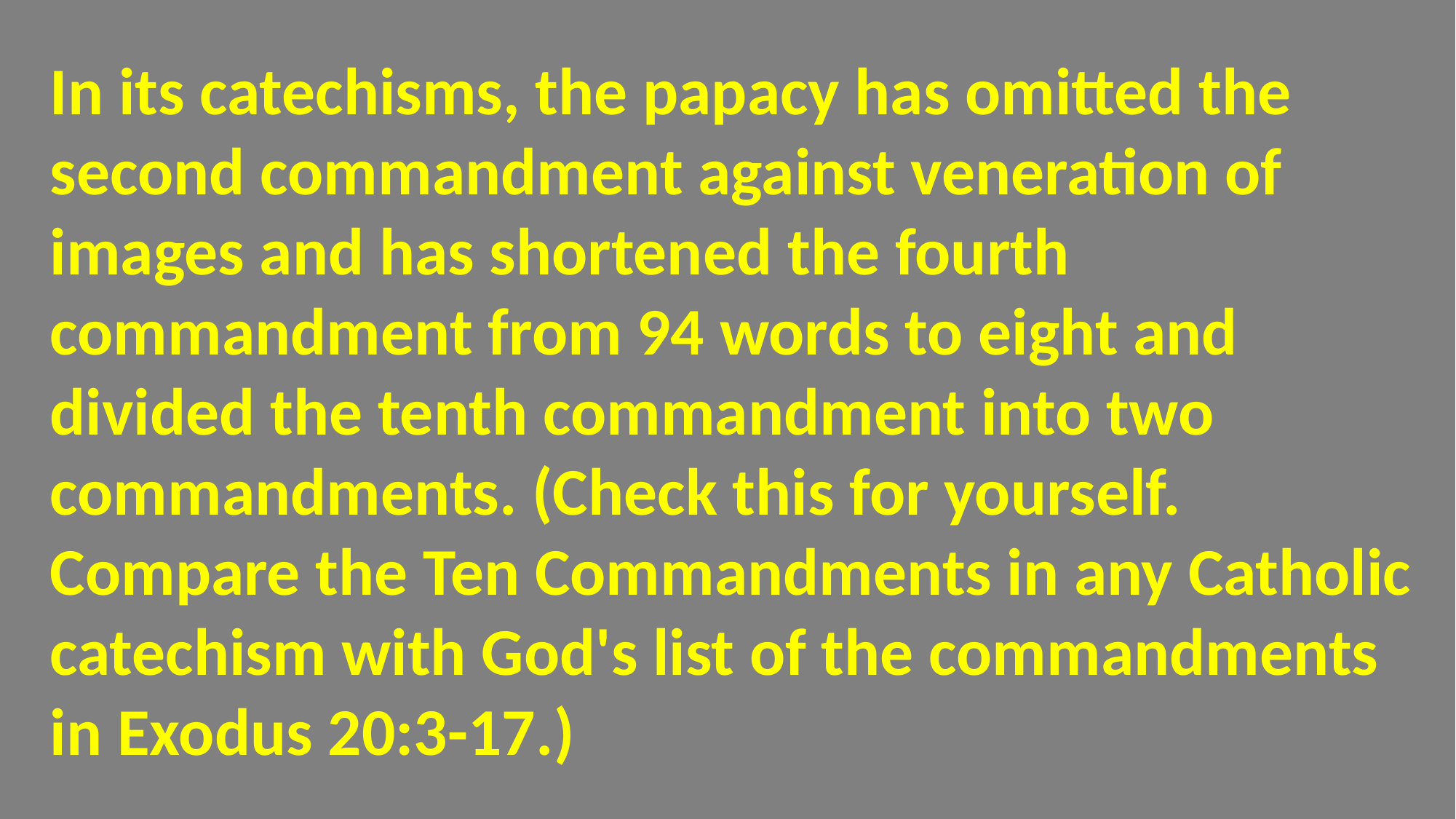

In its catechisms, the papacy has omitted the second commandment against veneration of images and has shortened the fourth commandment from 94 words to eight and divided the tenth commandment into two commandments. (Check this for yourself. Compare the Ten Commandments in any Catholic catechism with God's list of the commandments in Exodus 20:3-17.)